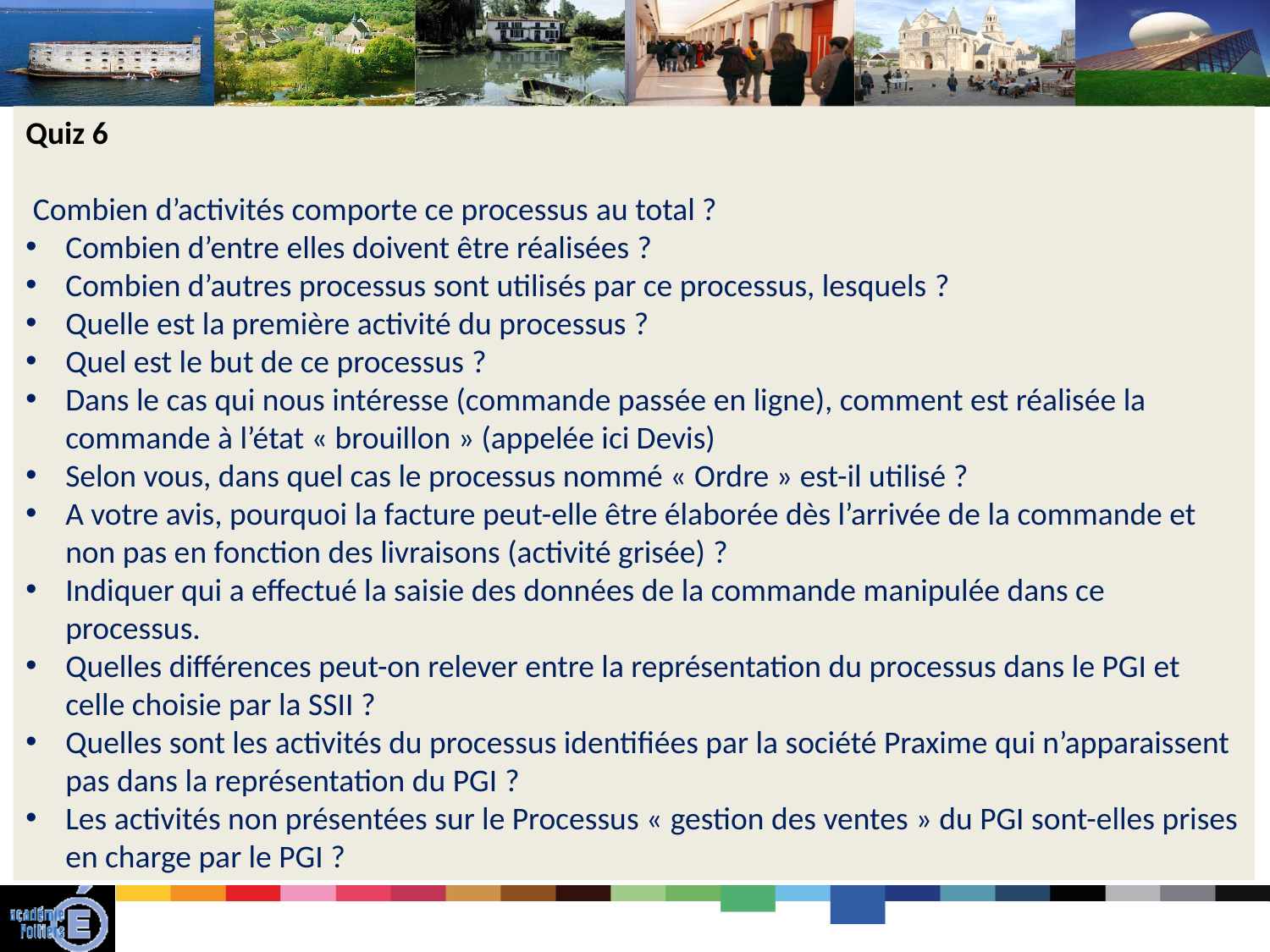

Quiz 6

 Combien d’activités comporte ce processus au total ?
Combien d’entre elles doivent être réalisées ?
Combien d’autres processus sont utilisés par ce processus, lesquels ?
Quelle est la première activité du processus ?
Quel est le but de ce processus ?
Dans le cas qui nous intéresse (commande passée en ligne), comment est réalisée la commande à l’état « brouillon » (appelée ici Devis)
Selon vous, dans quel cas le processus nommé « Ordre » est-il utilisé ?
A votre avis, pourquoi la facture peut-elle être élaborée dès l’arrivée de la commande et non pas en fonction des livraisons (activité grisée) ?
Indiquer qui a effectué la saisie des données de la commande manipulée dans ce processus.
Quelles différences peut-on relever entre la représentation du processus dans le PGI et celle choisie par la SSII ?
Quelles sont les activités du processus identifiées par la société Praxime qui n’apparaissent pas dans la représentation du PGI ?
Les activités non présentées sur le Processus « gestion des ventes » du PGI sont-elles prises en charge par le PGI ?